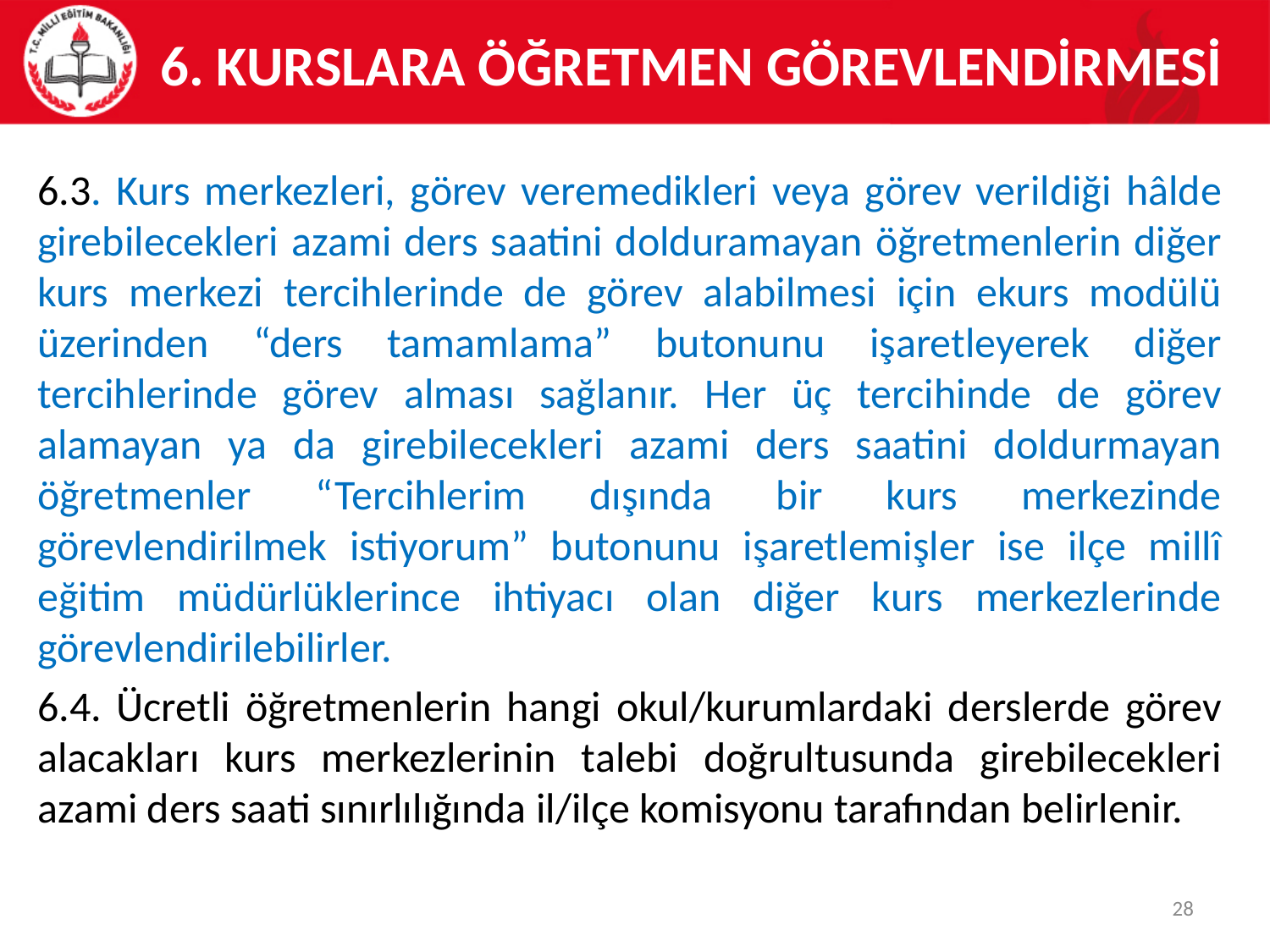

# 6. KURSLARA ÖĞRETMEN GÖREVLENDİRMESİ
6.3. Kurs merkezleri, görev veremedikleri veya görev verildiği hâlde girebilecekleri azami ders saatini dolduramayan öğretmenlerin diğer kurs merkezi tercihlerinde de görev alabilmesi için ekurs modülü üzerinden “ders tamamlama” butonunu işaretleyerek diğer tercihlerinde görev alması sağlanır. Her üç tercihinde de görev alamayan ya da girebilecekleri azami ders saatini doldurmayan öğretmenler “Tercihlerim dışında bir kurs merkezinde görevlendirilmek istiyorum” butonunu işaretlemişler ise ilçe millî eğitim müdürlüklerince ihtiyacı olan diğer kurs merkezlerinde görevlendirilebilirler.
6.4. Ücretli öğretmenlerin hangi okul/kurumlardaki derslerde görev alacakları kurs merkezlerinin talebi doğrultusunda girebilecekleri azami ders saati sınırlılığında il/ilçe komisyonu tarafından belirlenir.
28